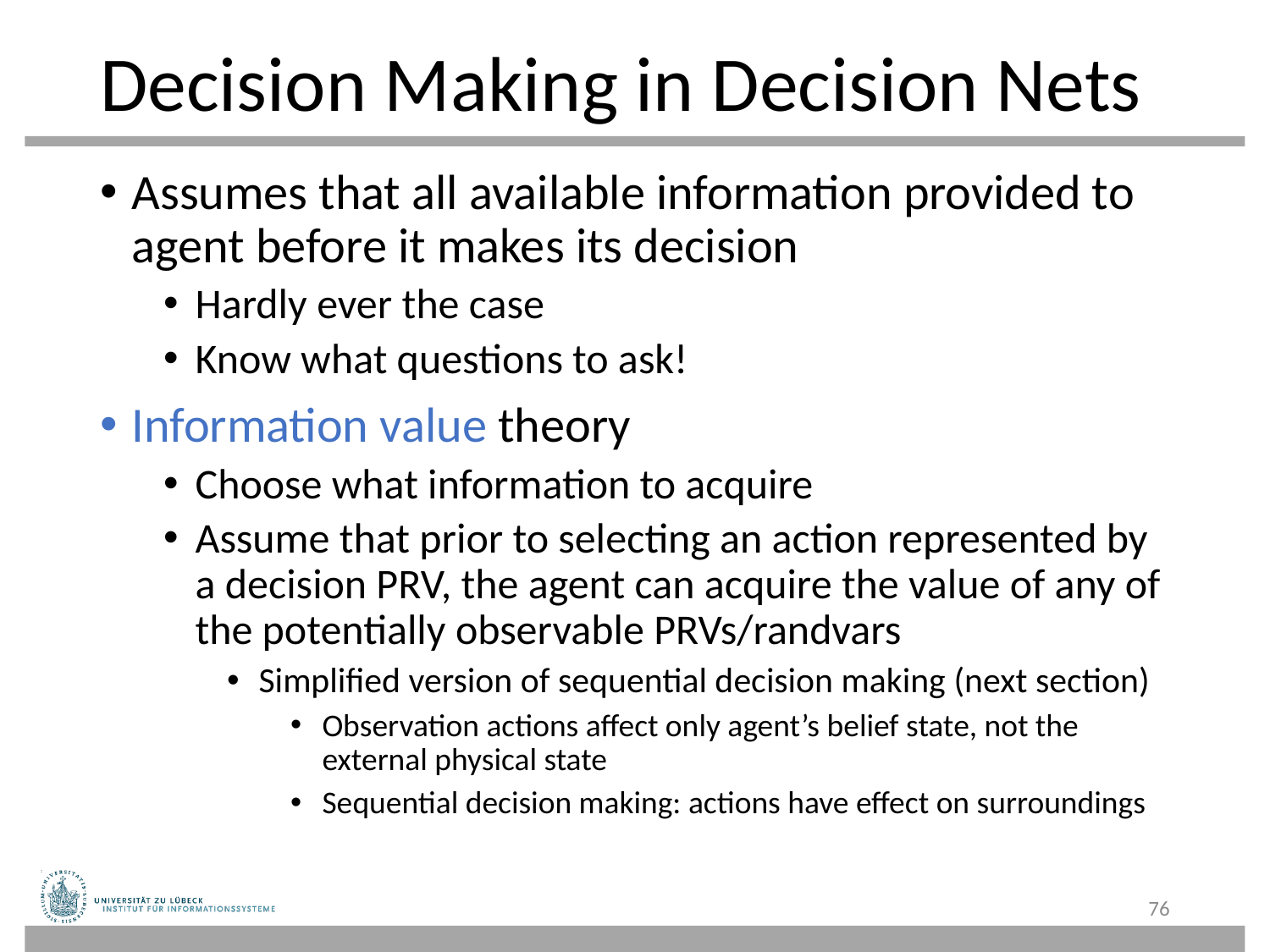

# Decision Making in Decision Nets
Assumes that all available information provided to agent before it makes its decision
Hardly ever the case
Know what questions to ask!
Information value theory
Choose what information to acquire
Assume that prior to selecting an action represented by a decision PRV, the agent can acquire the value of any of the potentially observable PRVs/randvars
Simplified version of sequential decision making (next section)
Observation actions affect only agent’s belief state, not the external physical state
Sequential decision making: actions have effect on surroundings
76